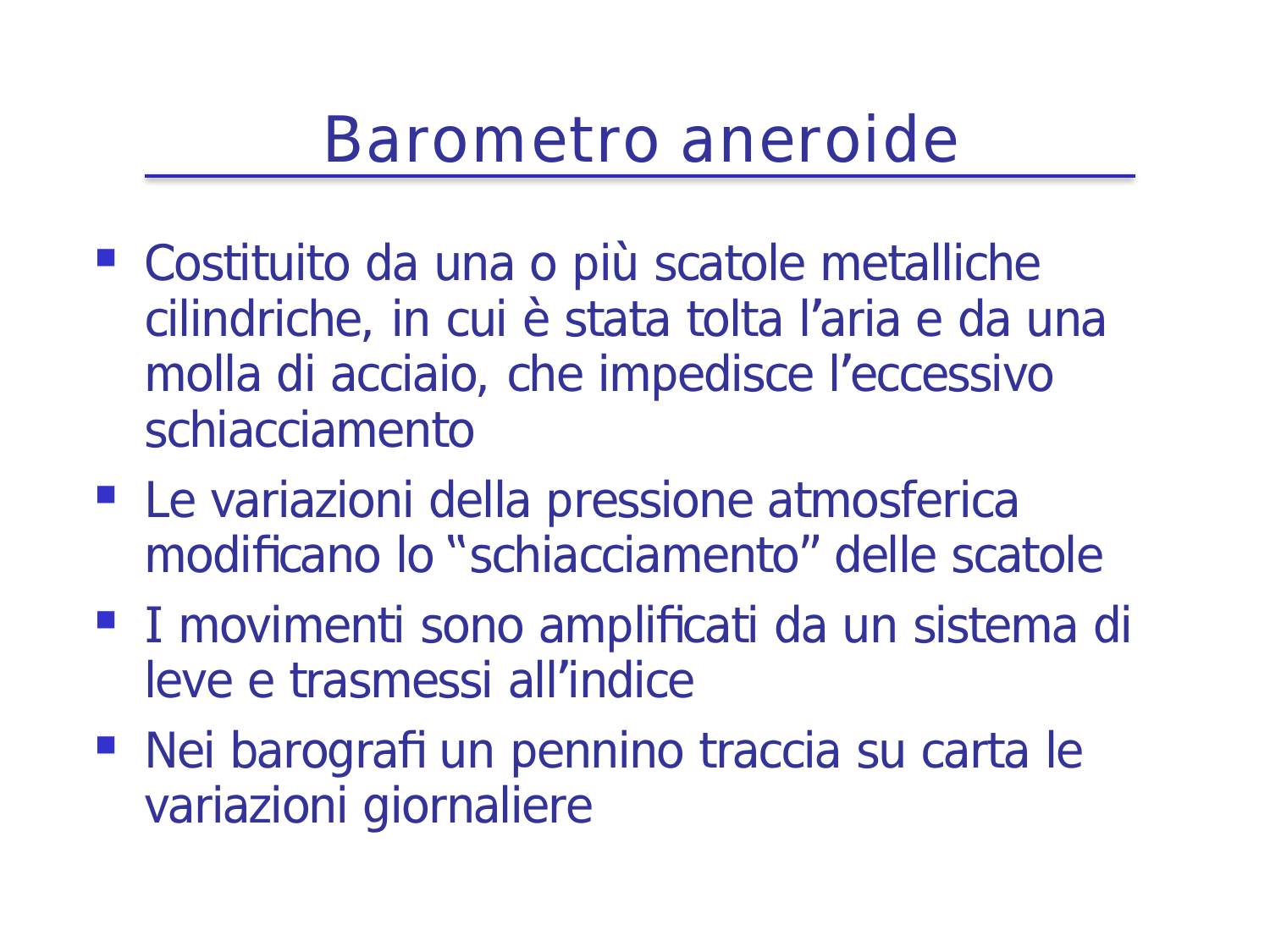

# Barometro aneroide

Costituito da una o più scatole metalliche cilindriche, in cui è stata tolta l’aria e da una molla di acciaio, che impedisce l’eccessivo schiacciamento
Le variazioni della pressione atmosferica modificano lo “schiacciamento” delle scatole
I movimenti sono amplificati da un sistema di leve e trasmessi all’indice
Nei barografi un pennino traccia su carta le variazioni giornaliere